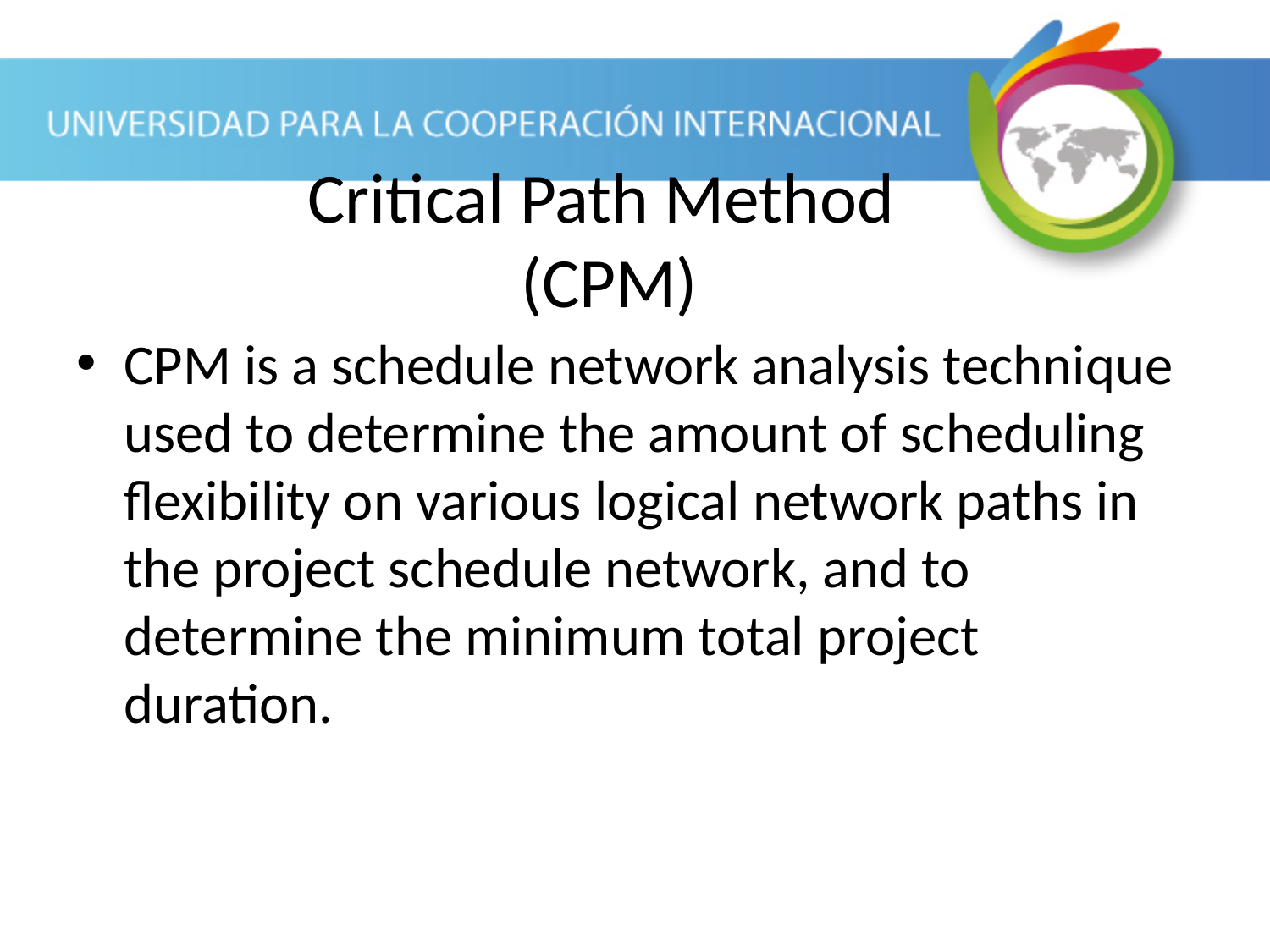

CPM is a schedule network analysis technique used to determine the amount of scheduling flexibility on various logical network paths in the project schedule network, and to determine the minimum total project duration.
Critical Path Method
(CPM)